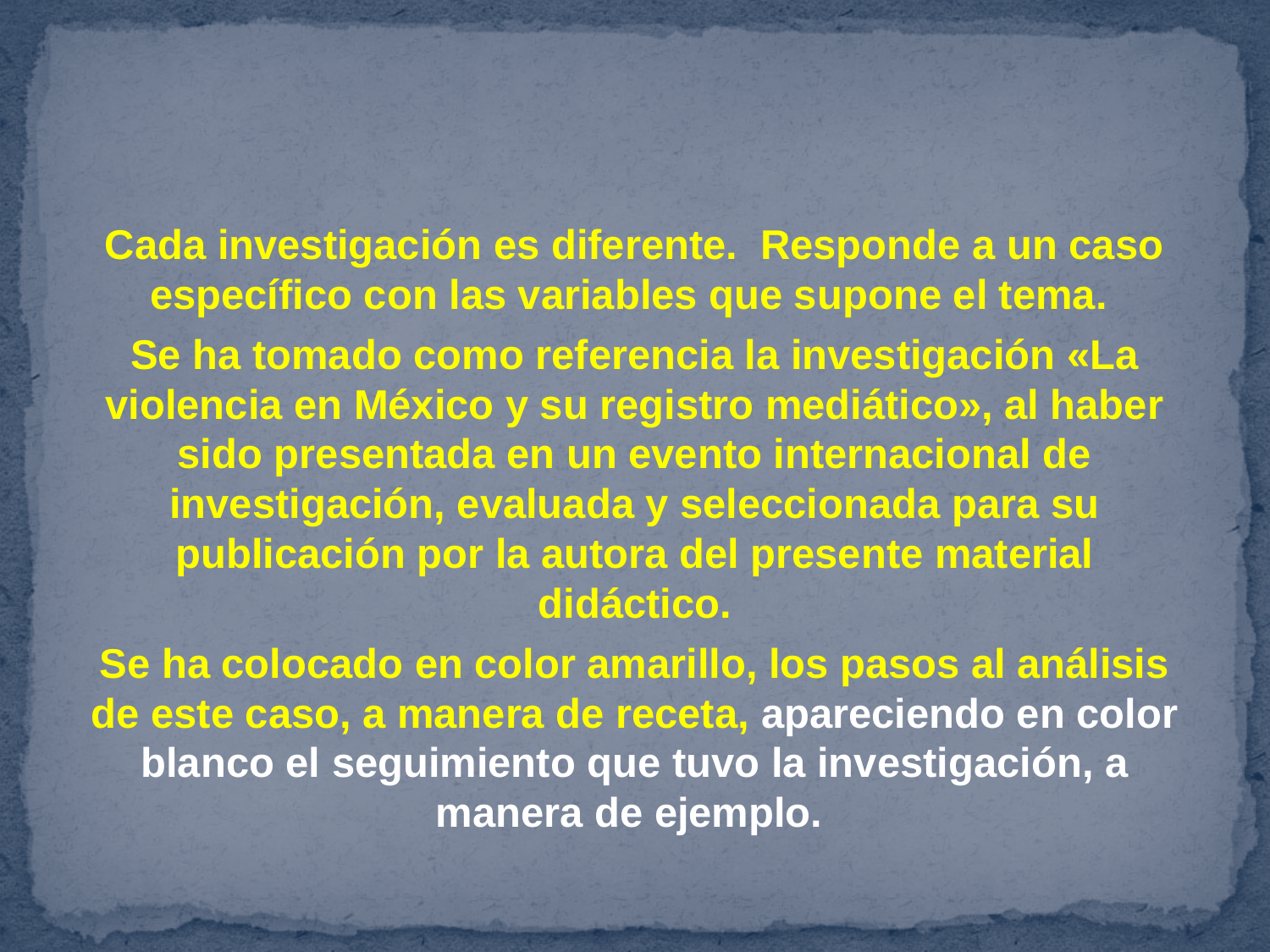

#
Cada investigación es diferente.  Responde a un caso específico con las variables que supone el tema.
Se ha tomado como referencia la investigación «La violencia en México y su registro mediático», al haber sido presentada en un evento internacional de investigación, evaluada y seleccionada para su publicación por la autora del presente material didáctico.
Se ha colocado en color amarillo, los pasos al análisis de este caso, a manera de receta, apareciendo en color blanco el seguimiento que tuvo la investigación, a manera de ejemplo.